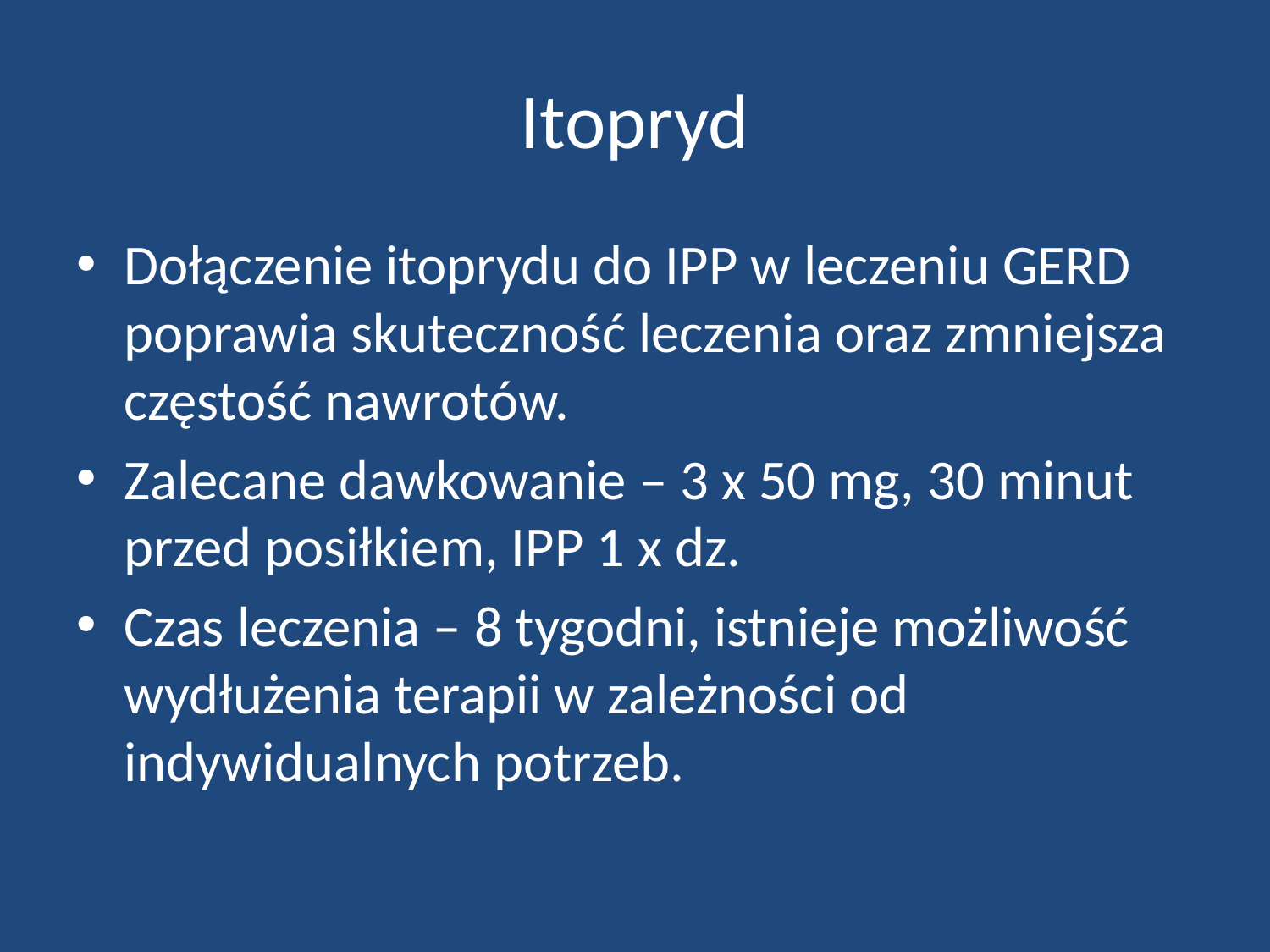

# Itopryd
Dołączenie itoprydu do IPP w leczeniu GERD poprawia skuteczność leczenia oraz zmniejsza częstość nawrotów.
Zalecane dawkowanie – 3 x 50 mg, 30 minut przed posiłkiem, IPP 1 x dz.
Czas leczenia – 8 tygodni, istnieje możliwość wydłużenia terapii w zależności od indywidualnych potrzeb.